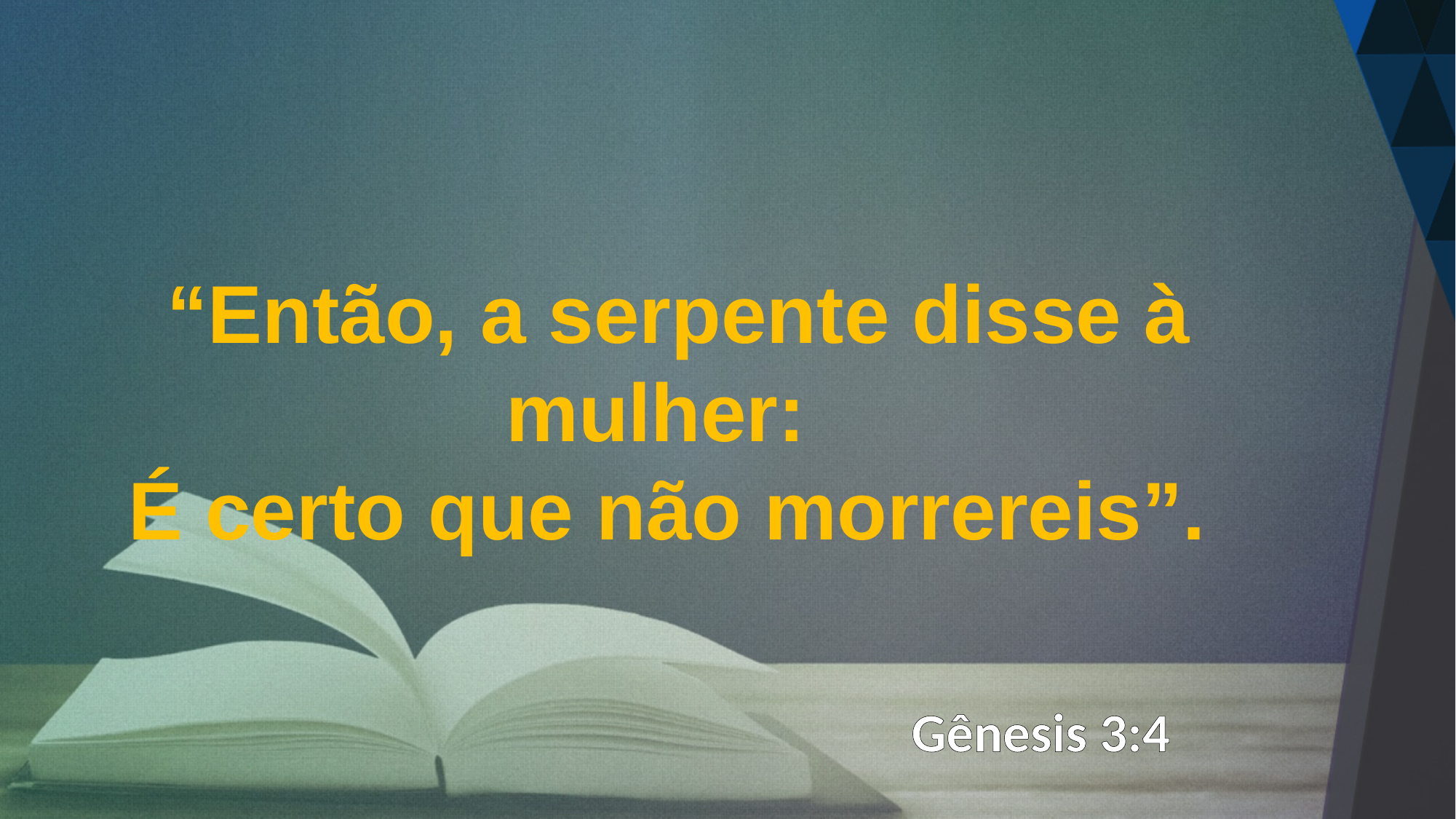

“Então, a serpente disse à mulher:
É certo que não morrereis”.
Gênesis 3:4